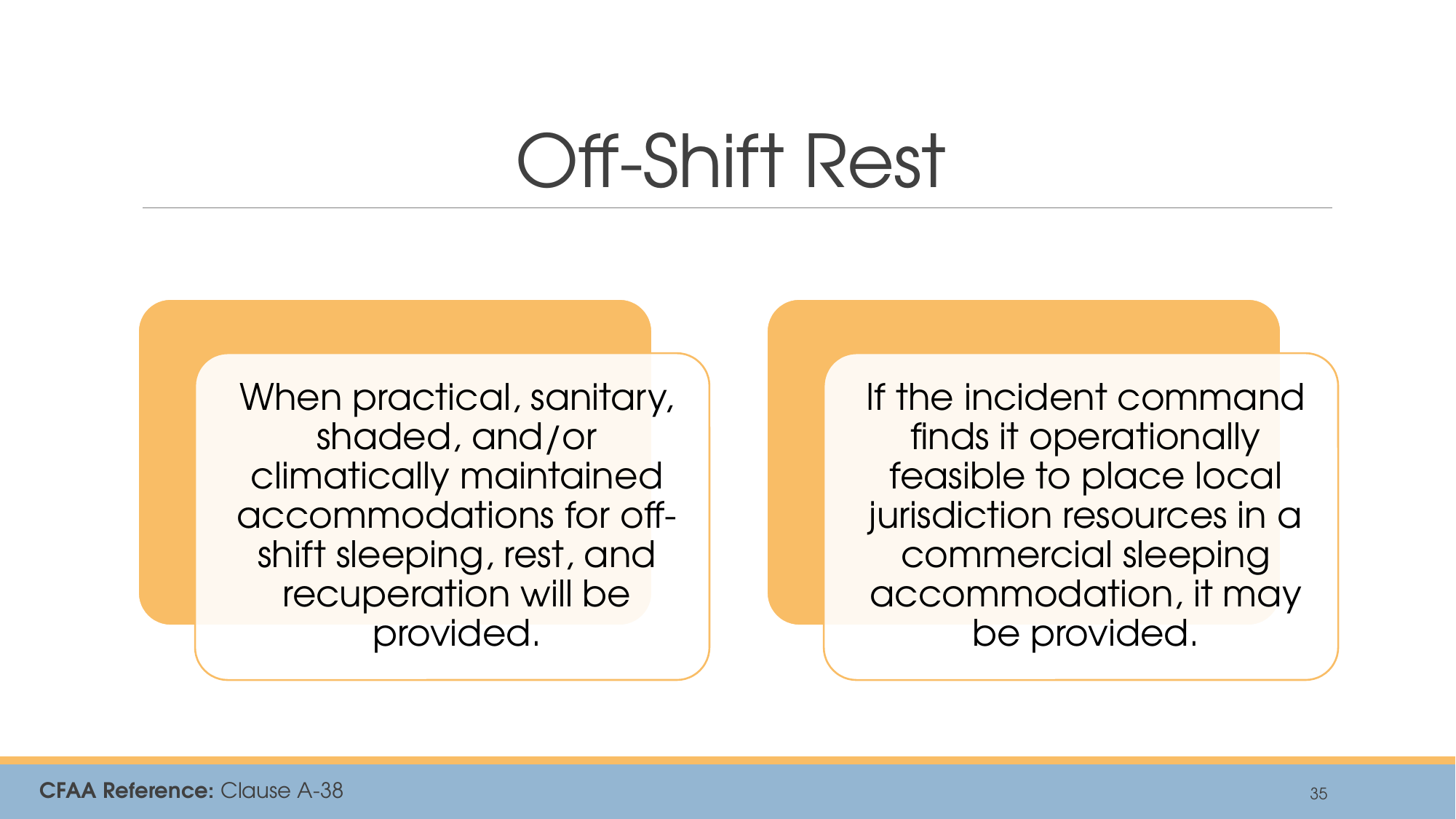

# Off-Shift Rest
When practical, sanitary, shaded, and/or climatically maintained accommodations for off-shift sleeping, rest, and recuperation will be provided.
If the incident command finds it operationally feasible to place local jurisdiction resources in a commercial sleeping accommodation, it may be provided.
CFAA Reference: Clause A-38
35